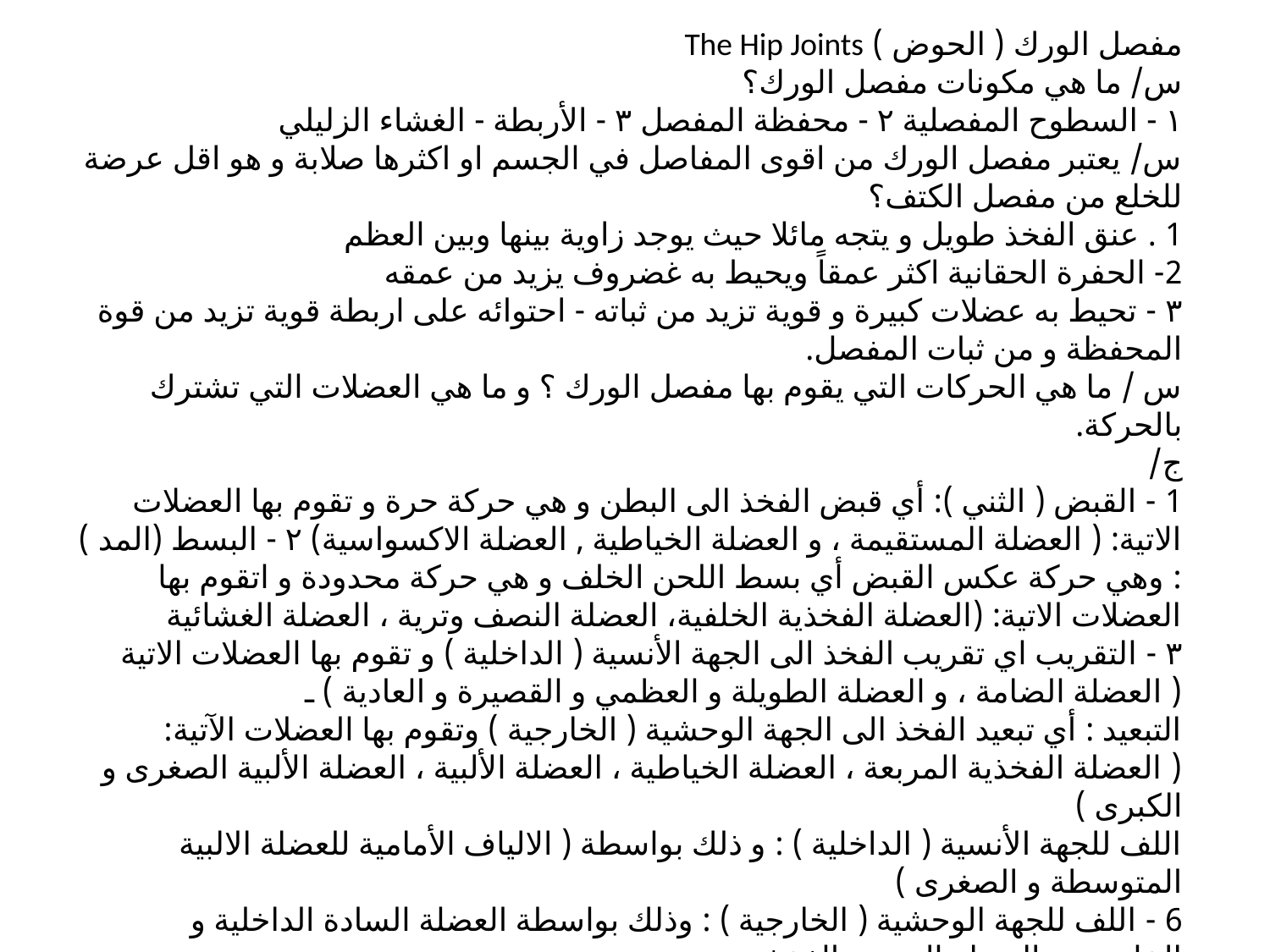

مفصل الورك ( الحوض ) The Hip Joints
س/ ما هي مكونات مفصل الورك؟
١ - السطوح المفصلية ۲ - محفظة المفصل ٣ - الأربطة - الغشاء الزليلي
س/ يعتبر مفصل الورك من اقوى المفاصل في الجسم او اكثرها صلابة و هو اقل عرضة للخلع من مفصل الكتف؟
1 . عنق الفخذ طويل و يتجه مائلا حيث يوجد زاوية بينها وبين العظم
2- الحفرة الحقانية اكثر عمقاً ويحيط به غضروف يزيد من عمقه
٣ - تحيط به عضلات كبيرة و قوية تزيد من ثباته - احتوائه على اربطة قوية تزيد من قوة المحفظة و من ثبات المفصل.
س / ما هي الحركات التي يقوم بها مفصل الورك ؟ و ما هي العضلات التي تشترك بالحركة.
ج/
1 - القبض ( الثني ): أي قبض الفخذ الى البطن و هي حركة حرة و تقوم بها العضلات الاتية: ( العضلة المستقيمة ، و العضلة الخياطية , العضلة الاكسواسية) ۲ - البسط (المد ) : وهي حركة عكس القبض أي بسط اللحن الخلف و هي حركة محدودة و اتقوم بها العضلات الاتية: (العضلة الفخذية الخلفية، العضلة النصف وترية ، العضلة الغشائية
٣ - التقريب اي تقريب الفخذ الى الجهة الأنسية ( الداخلية ) و تقوم بها العضلات الاتية ( العضلة الضامة ، و العضلة الطويلة و العظمي و القصيرة و العادية ) ـ
التبعيد : أي تبعيد الفخذ الى الجهة الوحشية ( الخارجية ) وتقوم بها العضلات الآتية:
( العضلة الفخذية المربعة ، العضلة الخياطية ، العضلة الألبية ، العضلة الألبية الصغرى و الكبرى )
اللف للجهة الأنسية ( الداخلية ) : و ذلك بواسطة ( الالياف الأمامية للعضلة الالبية المتوسطة و الصغرى )
6 - اللف للجهة الوحشية ( الخارجية ) : وذلك بواسطة العضلة السادة الداخلية و الخارجية و العضلة المربعة الفخذية